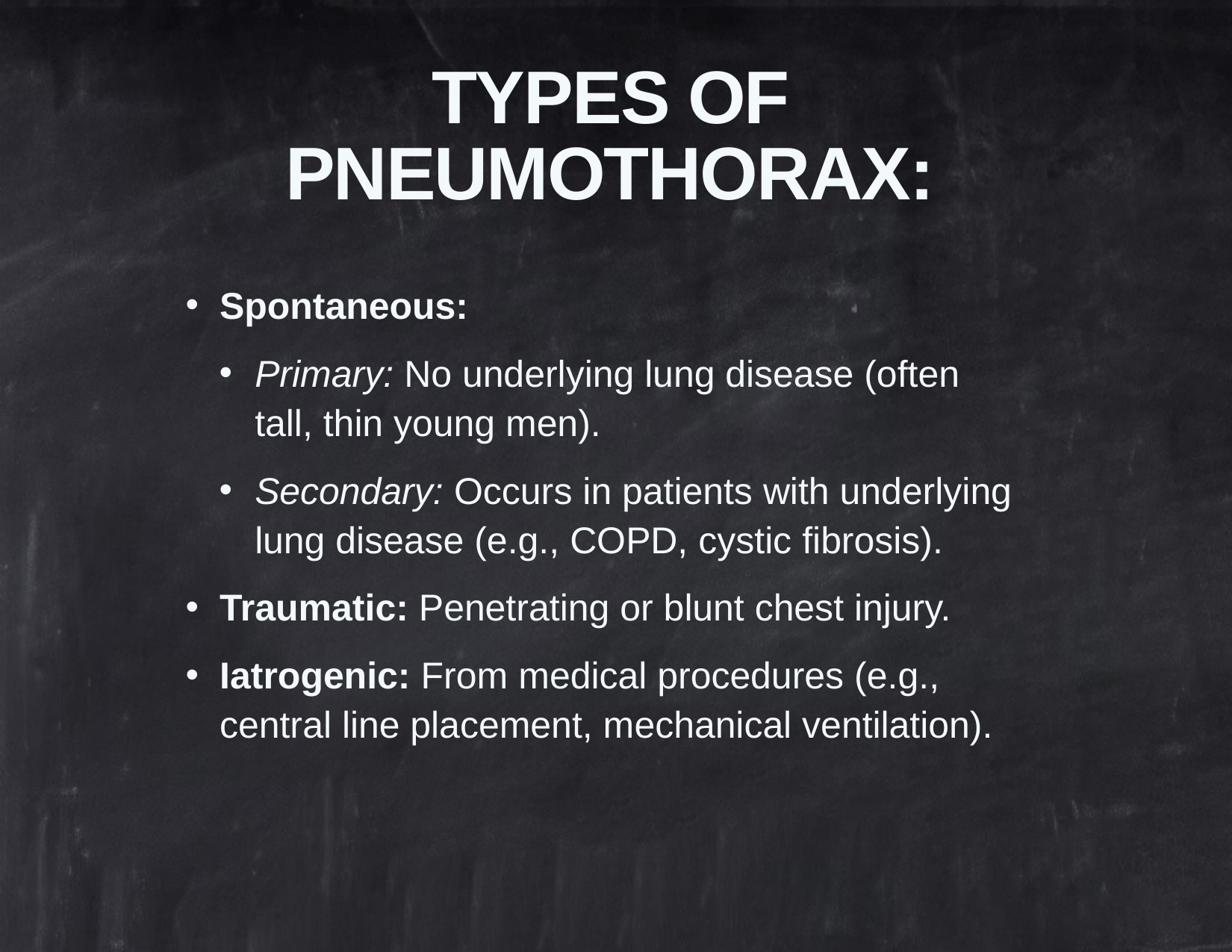

# Types of Pneumothorax:
Spontaneous:
Primary: No underlying lung disease (often tall, thin young men).
Secondary: Occurs in patients with underlying lung disease (e.g., COPD, cystic fibrosis).
Traumatic: Penetrating or blunt chest injury.
Iatrogenic: From medical procedures (e.g., central line placement, mechanical ventilation).